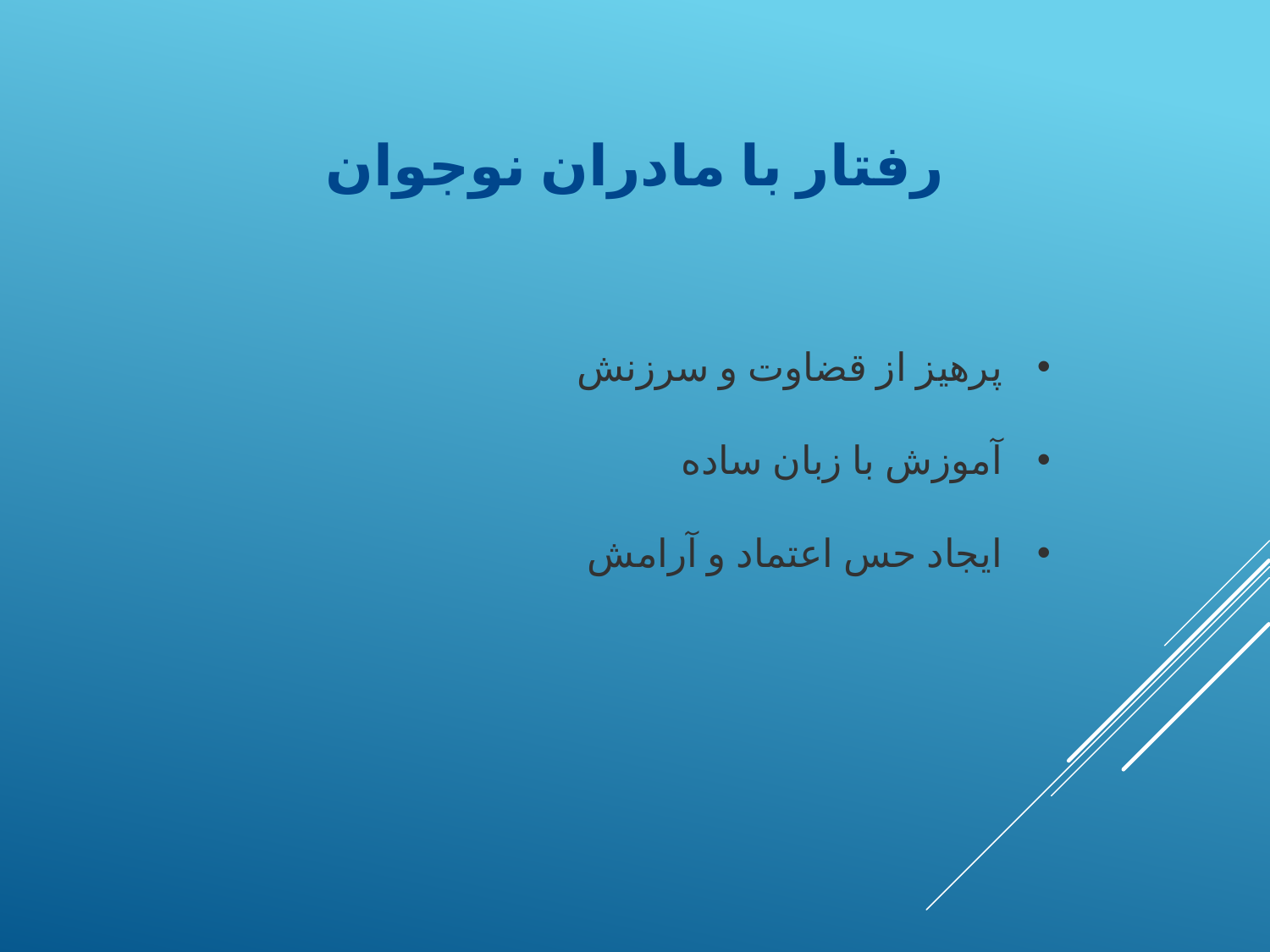

رفتار با مادران نوجوان
پرهیز از قضاوت و سرزنش
آموزش با زبان ساده
ایجاد حس اعتماد و آرامش